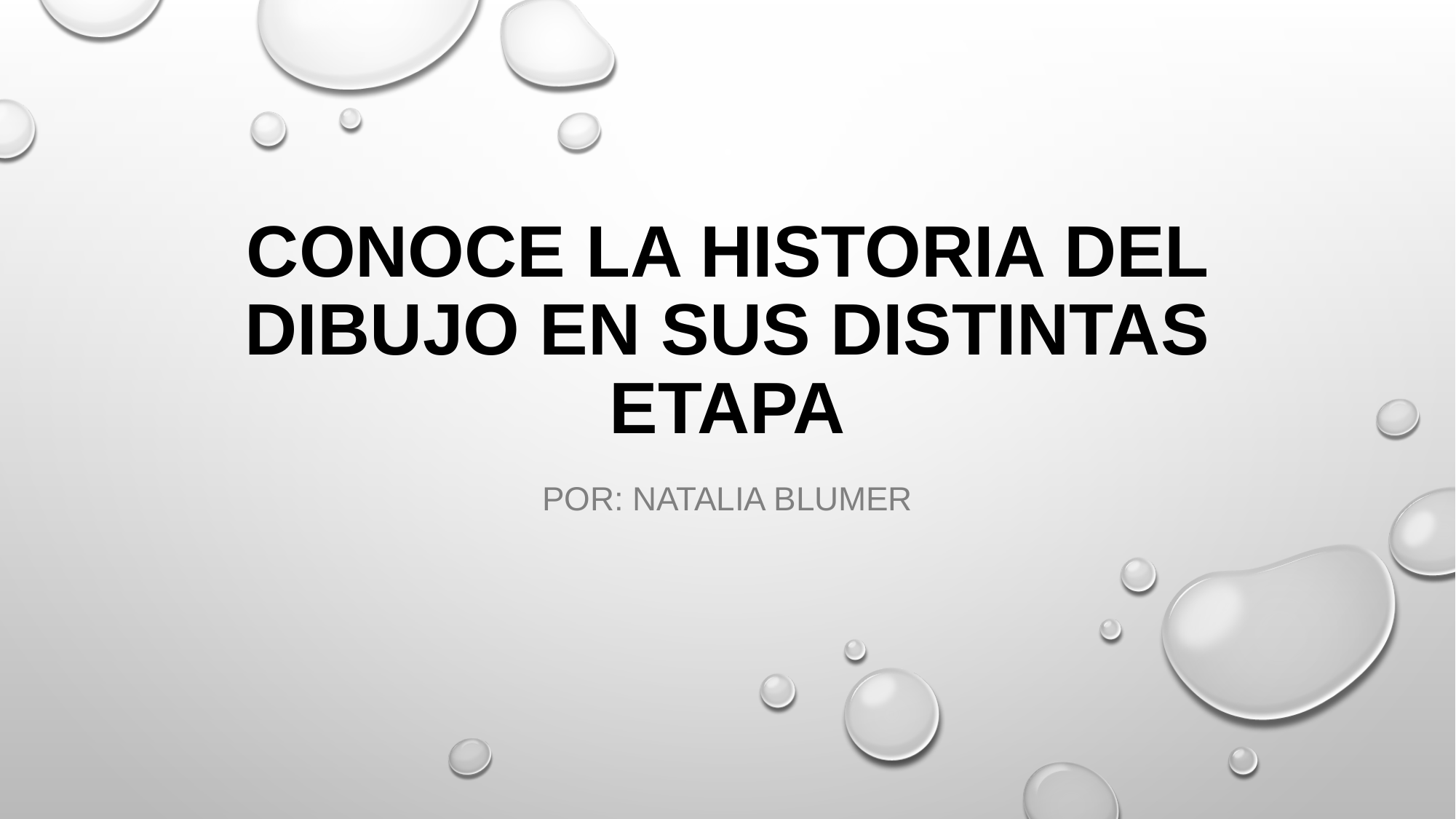

# Conoce la historia del dibujo en sus distintas etapa
Por: Natalia Blumer